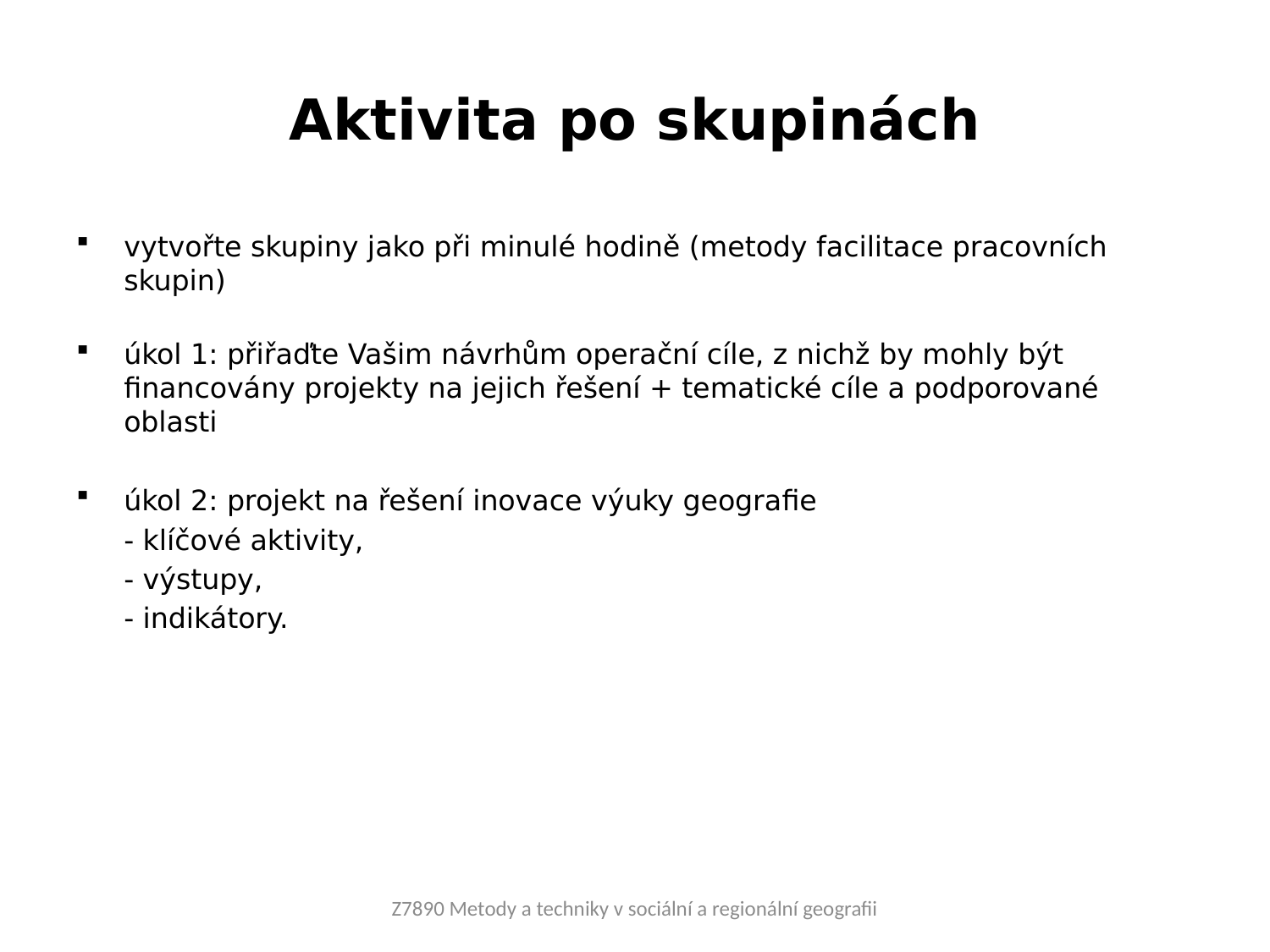

# Aktivita po skupinách
vytvořte skupiny jako při minulé hodině (metody facilitace pracovních skupin)

úkol 1: přiřaďte Vašim návrhům operační cíle, z nichž by mohly být financovány projekty na jejich řešení + tematické cíle a podporované oblasti

úkol 2: projekt na řešení inovace výuky geografie
	- klíčové aktivity,
	- výstupy,
	- indikátory.

Z7890 Metody a techniky v sociální a regionální geografii